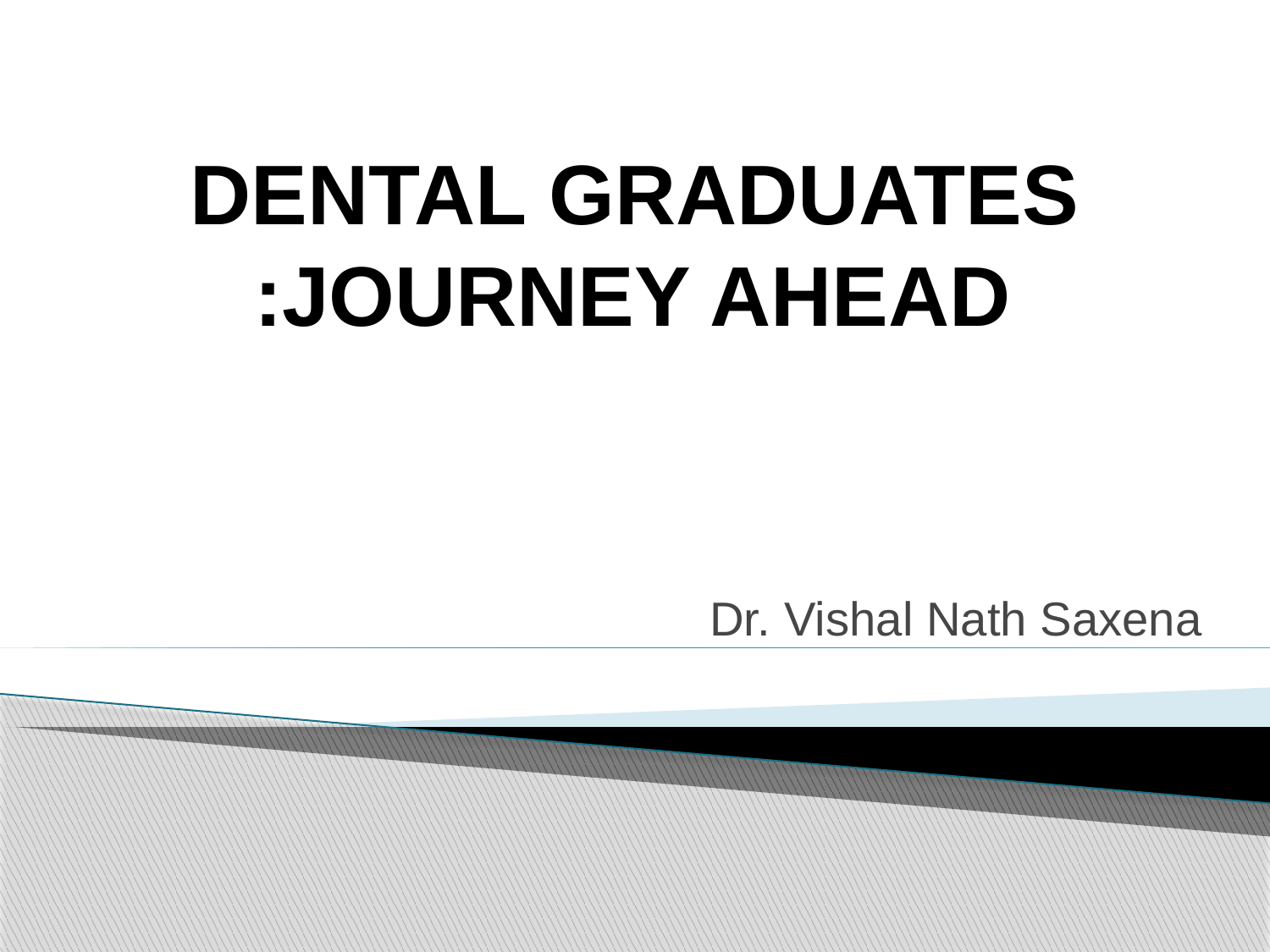

# DENTAL GRADUATES :JOURNEY AHEAD
Dr. Vishal Nath Saxena